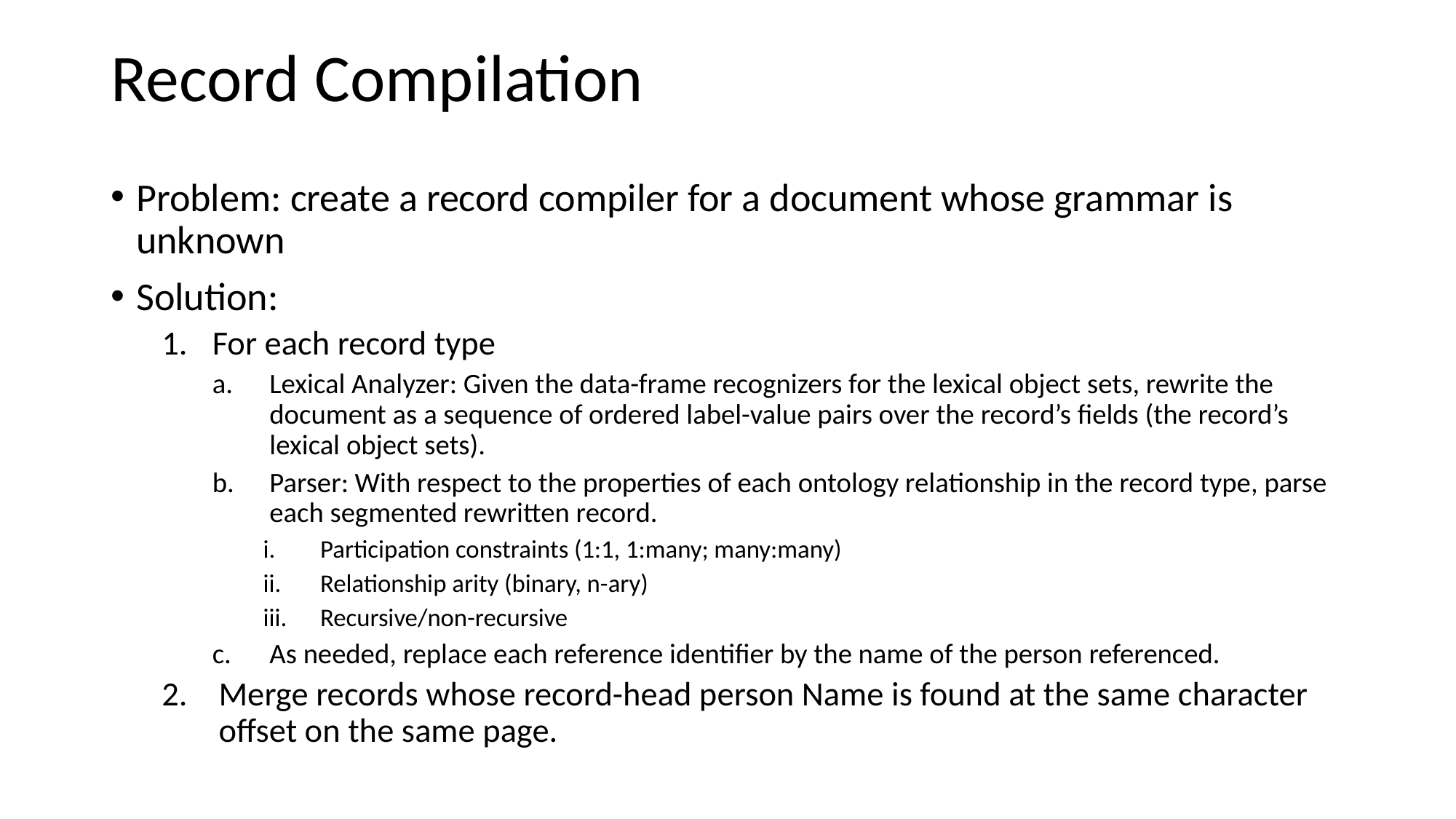

# Record Compilation
Problem: create a record compiler for a document whose grammar is unknown
Solution:
For each record type
Lexical Analyzer: Given the data-frame recognizers for the lexical object sets, rewrite the document as a sequence of ordered label-value pairs over the record’s fields (the record’s lexical object sets).
Parser: With respect to the properties of each ontology relationship in the record type, parse each segmented rewritten record.
Participation constraints (1:1, 1:many; many:many)
Relationship arity (binary, n-ary)
Recursive/non-recursive
As needed, replace each reference identifier by the name of the person referenced.
Merge records whose record-head person Name is found at the same character offset on the same page.